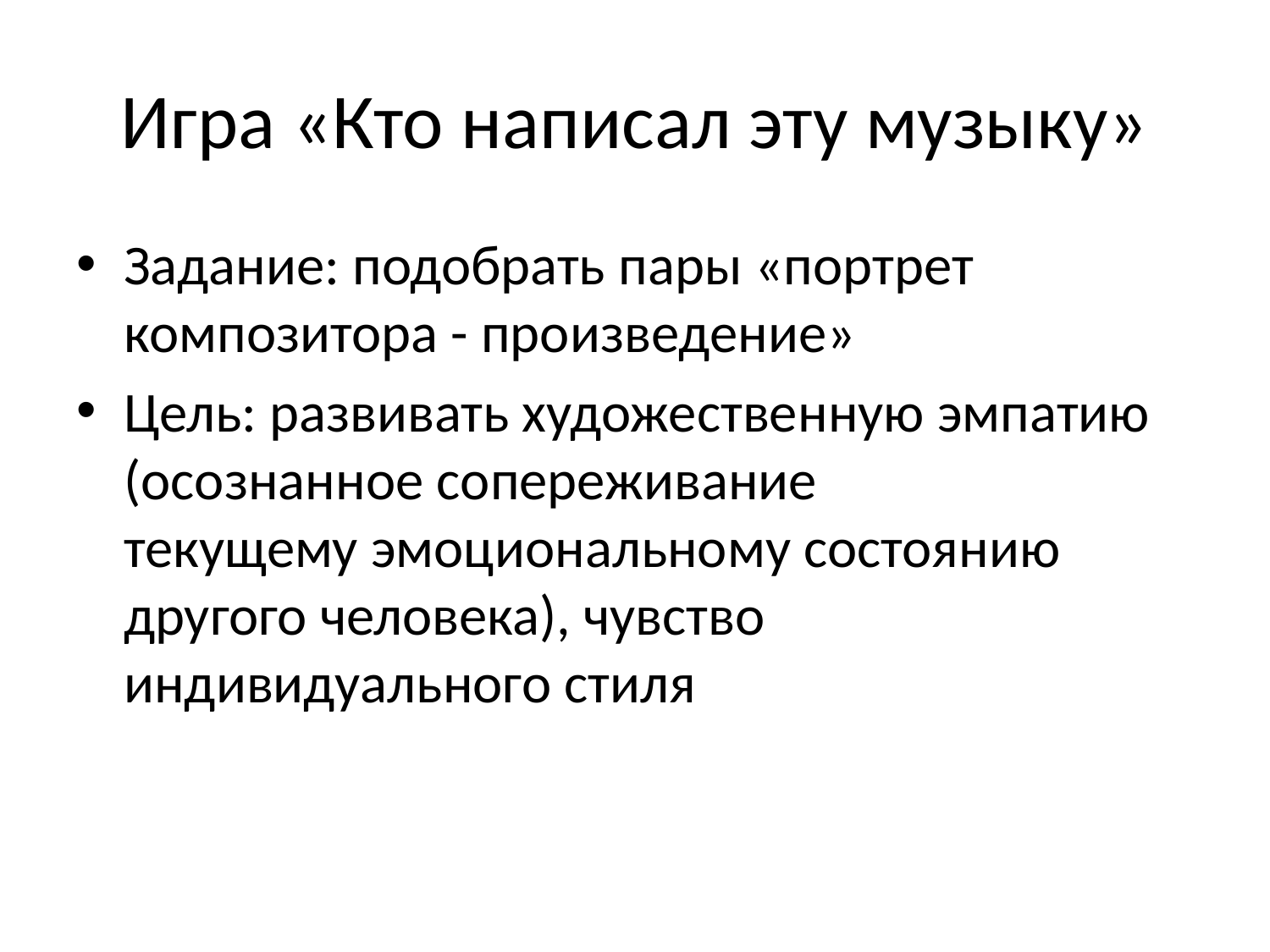

# Игра «Кто написал эту музыку»
Задание: подобрать пары «портрет композитора - произведение»
Цель: развивать художественную эмпатию (осознанное сопереживание текущему эмоциональному состоянию другого человека), чувство индивидуального стиля